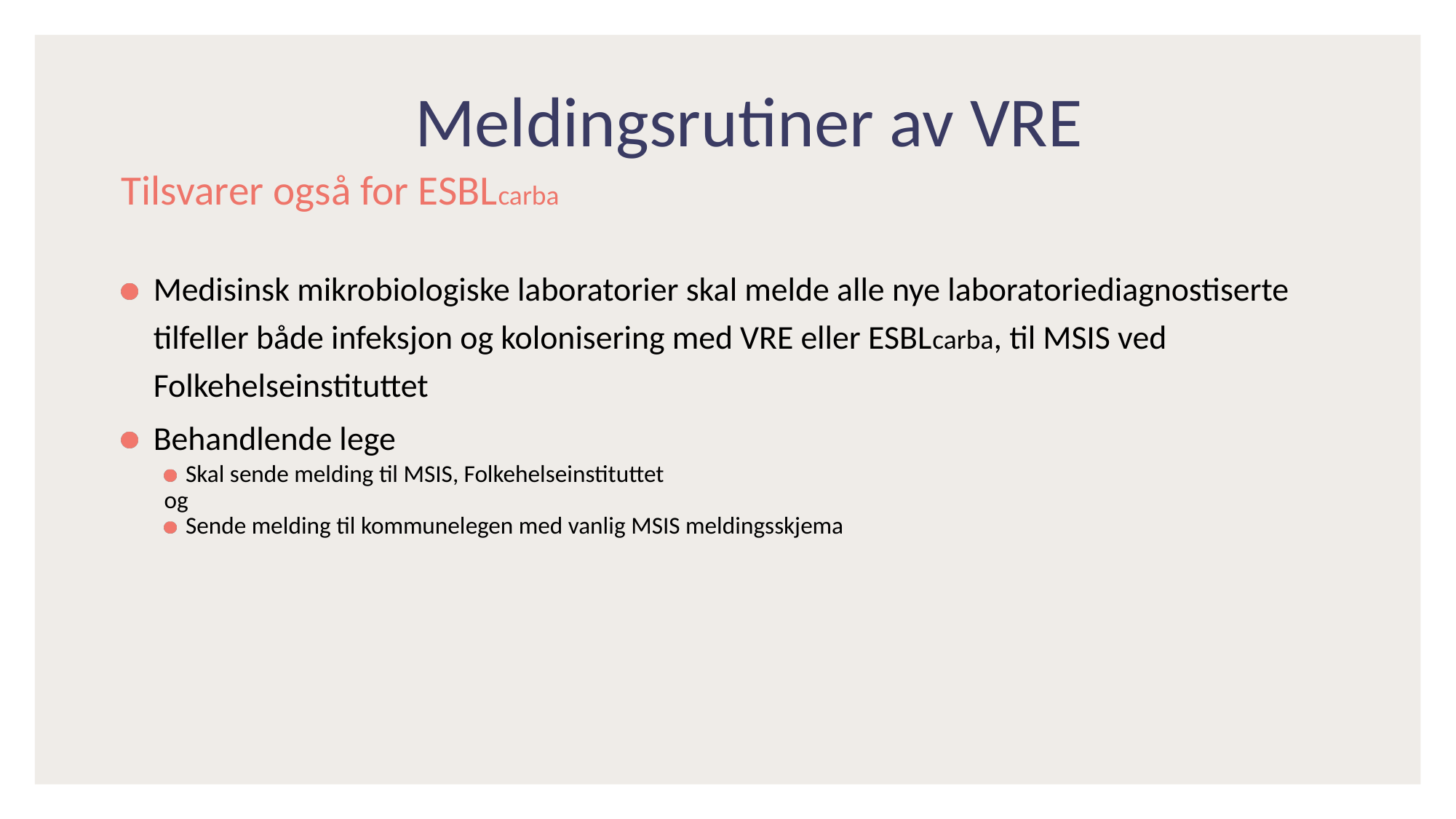

# Meldingsrutiner av VRE
Tilsvarer også for ESBLcarba
Medisinsk mikrobiologiske laboratorier skal melde alle nye laboratoriediagnostiserte tilfeller både infeksjon og kolonisering med VRE eller ESBLcarba, til MSIS ved Folkehelseinstituttet
Behandlende lege
Skal sende melding til MSIS, Folkehelseinstituttet
og
Sende melding til kommunelegen med vanlig MSIS meldingsskjema